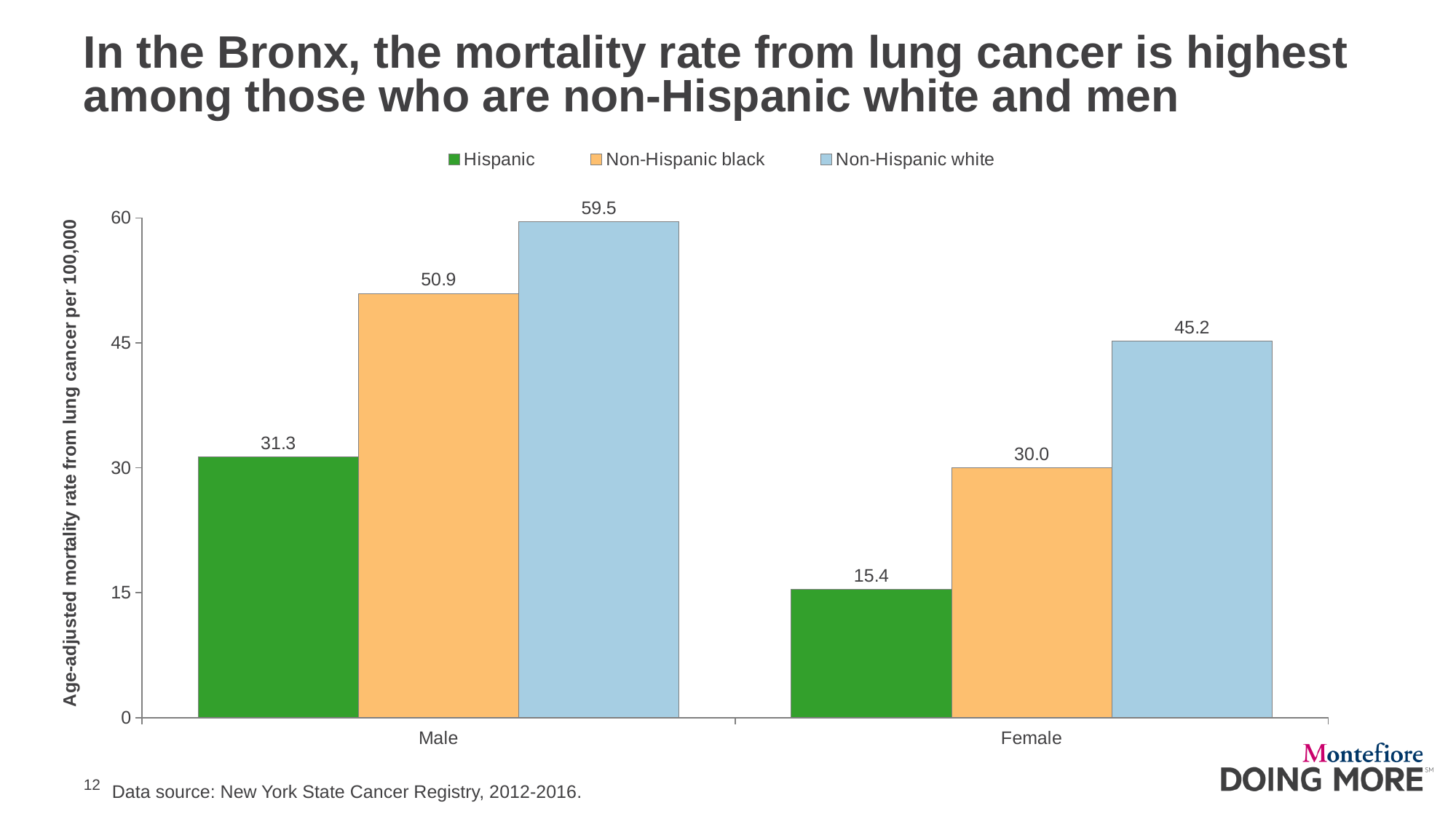

# In the Bronx, the mortality rate from lung cancer is highest among those who are non-Hispanic white and men

### Chart

| Category | Hispanic | Non-Hispanic black | Non-Hispanic white |
|---|---|---|---|
| Male | 31.3 | 50.9 | 59.5 |
| Female | 15.4 | 30.0 | 45.2 |
Data source: New York State Cancer Registry, 2012-2016.